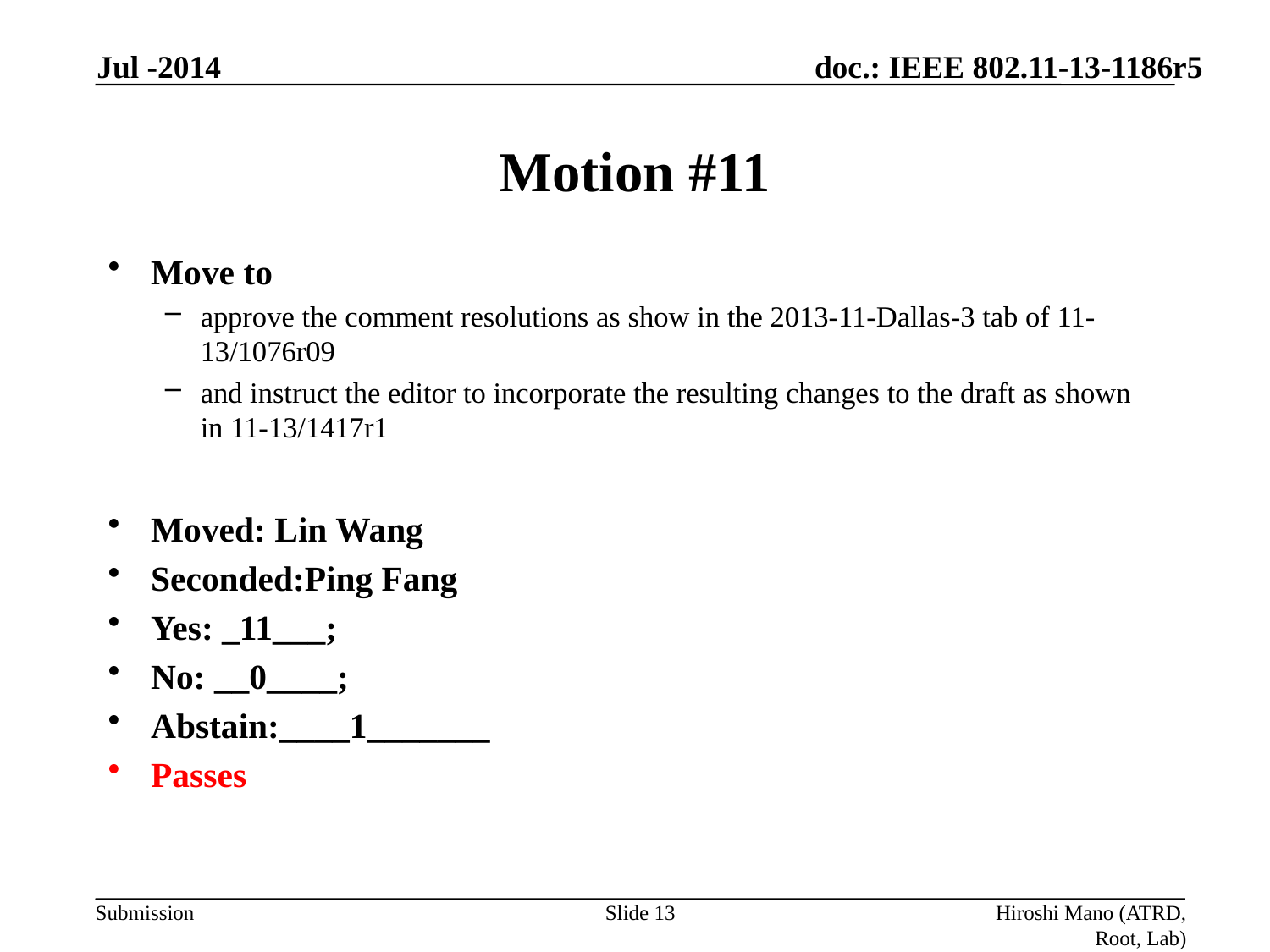

Jul -2014
# Motion #11
Move to
approve the comment resolutions as show in the 2013-11-Dallas-3 tab of 11-13/1076r09
and instruct the editor to incorporate the resulting changes to the draft as shown in 11-13/1417r1

Moved: Lin Wang
Seconded:Ping Fang
Yes: _11___;
No: __0____;
Abstain:____1_______
Passes

Slide 13
Hiroshi Mano (ATRD, Root, Lab)